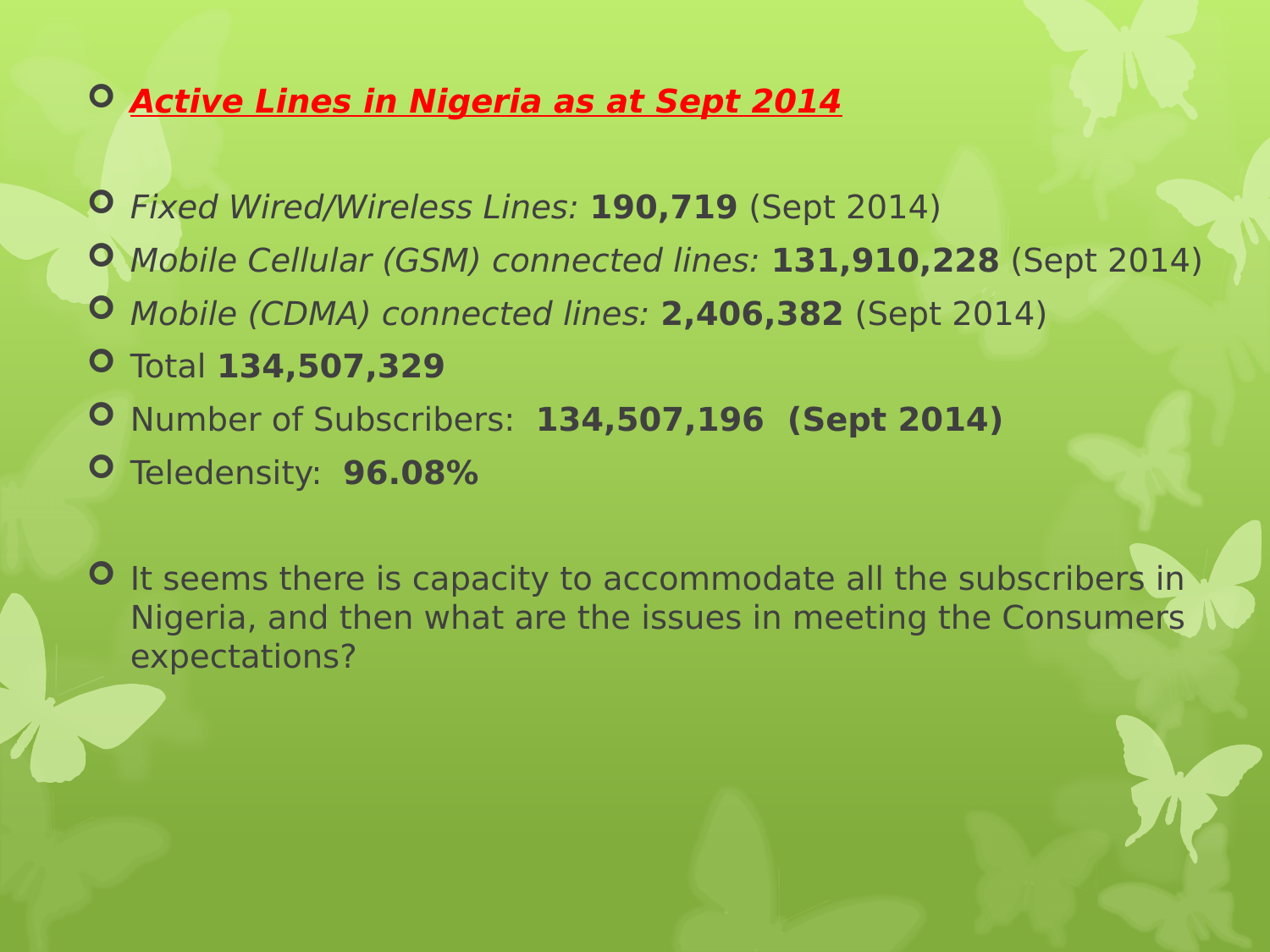

Active Lines in Nigeria as at Sept 2014

Fixed Wired/Wireless Lines: 190,719 (Sept 2014)
Mobile Cellular (GSM) connected lines: 131,910,228 (Sept 2014)
Mobile (CDMA) connected lines: 2,406,382 (Sept 2014)
Total 134,507,329
Number of Subscribers:  134,507,196  (Sept 2014)
Teledensity:  96.08%

It seems there is capacity to accommodate all the subscribers in Nigeria, and then what are the issues in meeting the Consumers expectations?